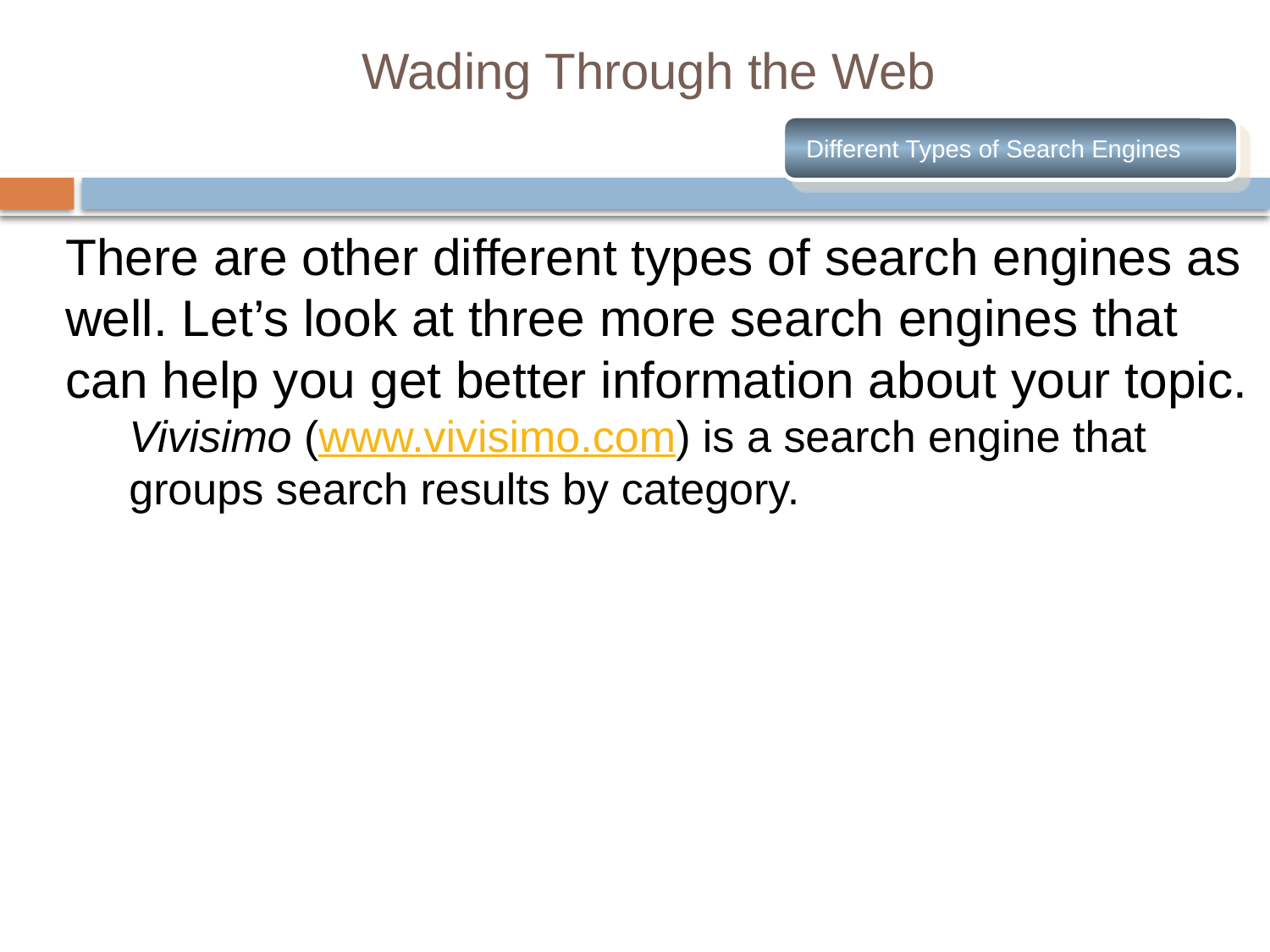

# Wading Through the Web
 Different Types of Search Engines

There are other different types of search engines as well. Let’s look at three more search engines that can help you get better information about your topic.
Vivisimo (www.vivisimo.com) is a search engine that groups search results by category.